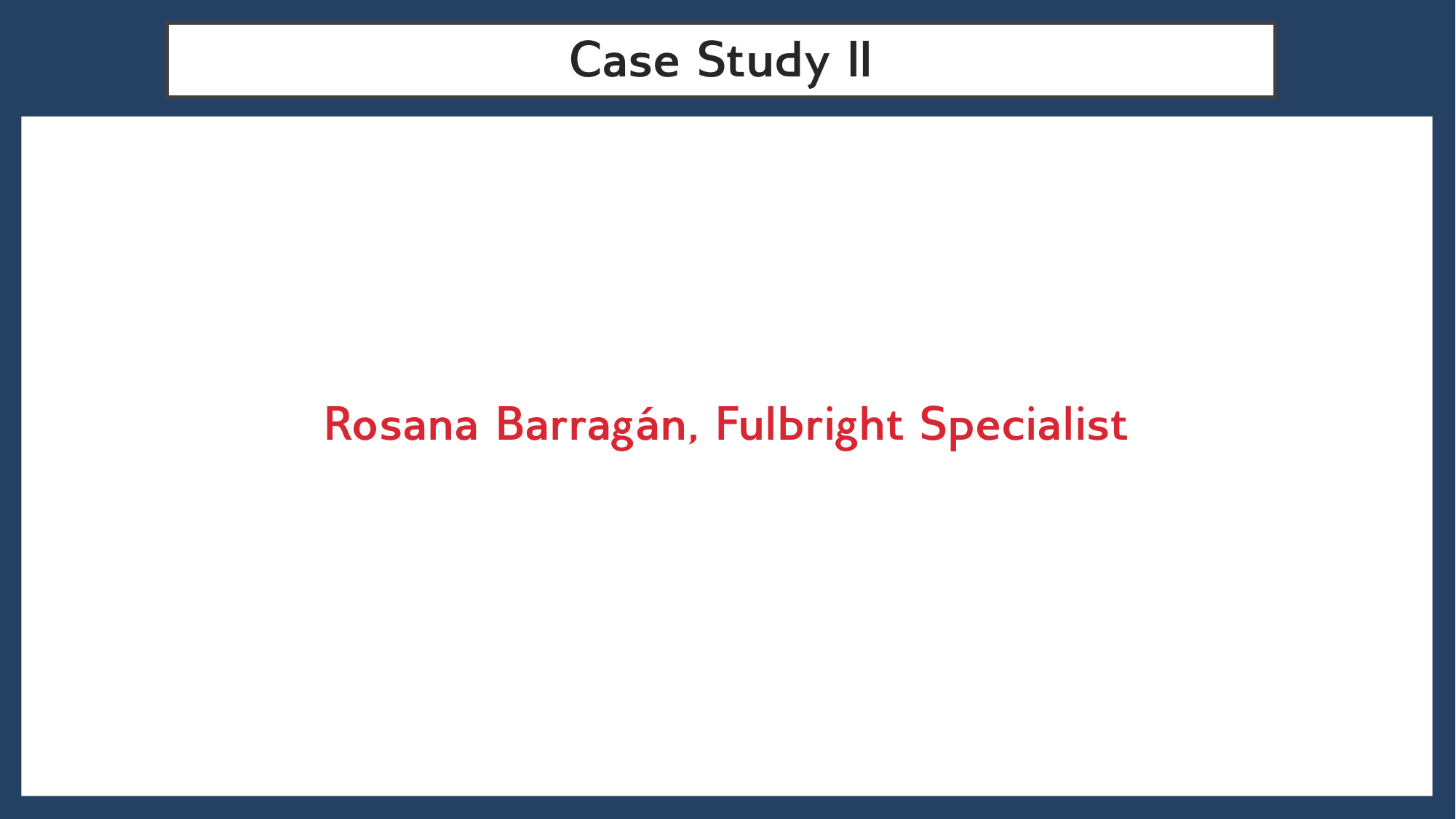

# Case Study II
Rosana Barragán, Fulbright Specialist